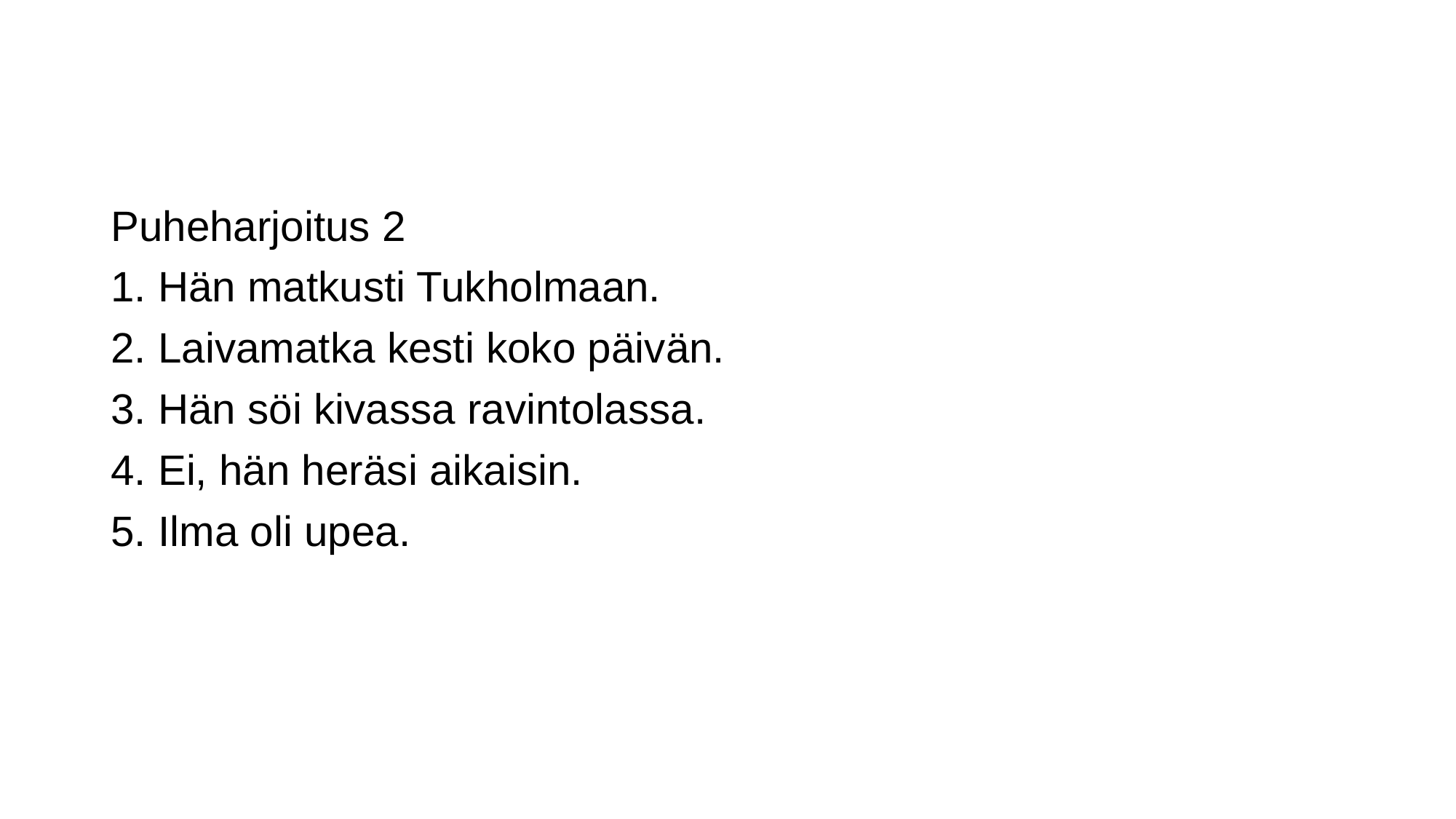

#
Puheharjoitus 2
1. Hän matkusti Tukholmaan.
2. Laivamatka kesti koko päivän.
3. Hän söi kivassa ravintolassa.
4. Ei, hän heräsi aikaisin.
5. Ilma oli upea.